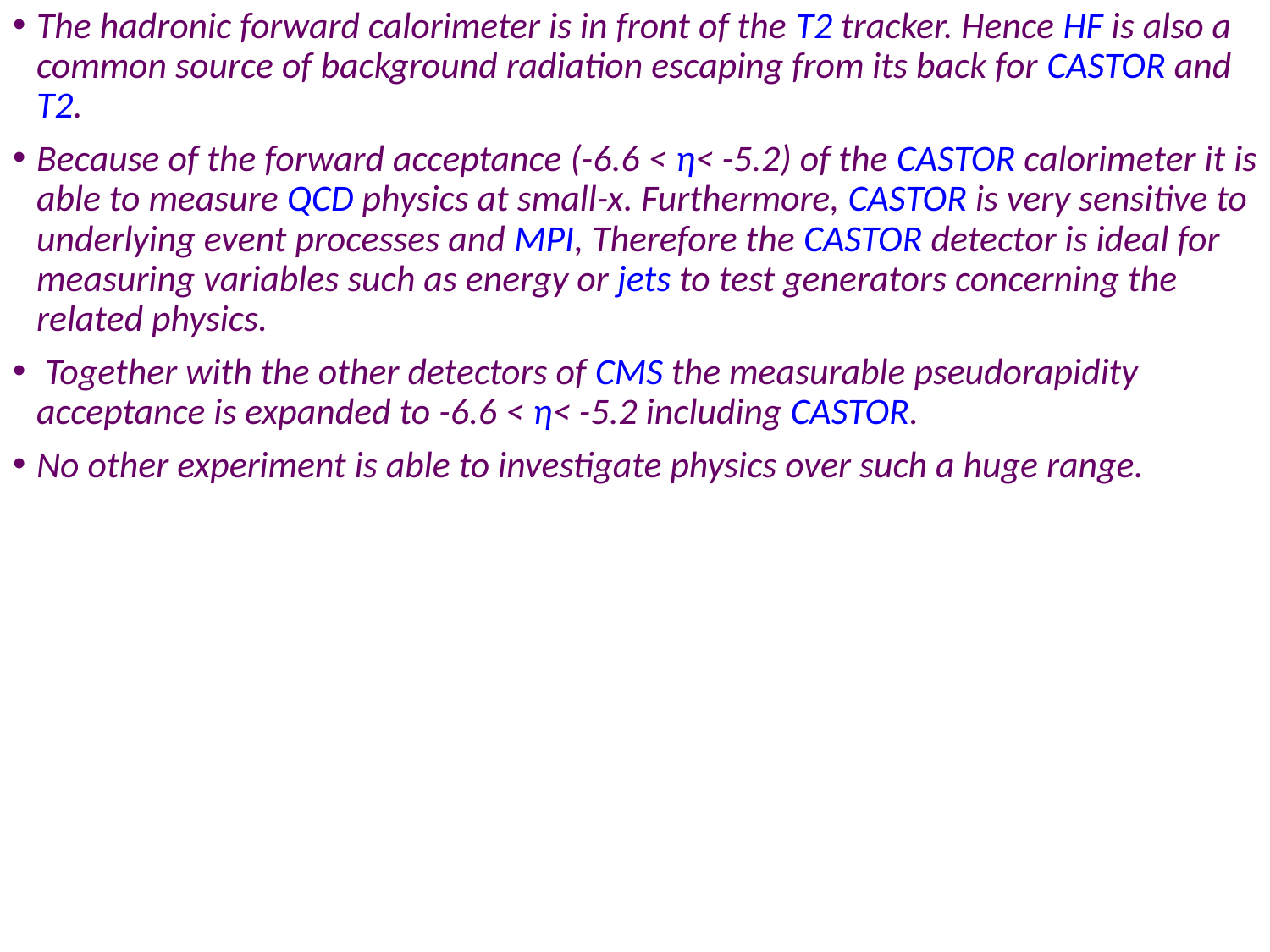

The hadronic forward calorimeter is in front of the T2 tracker. Hence HF is also a common source of background radiation escaping from its back for CASTOR and T2.
Because of the forward acceptance (-6.6 < η< -5.2) of the CASTOR calorimeter it is able to measure QCD physics at small-x. Furthermore, CASTOR is very sensitive to underlying event processes and MPI, Therefore the CASTOR detector is ideal for measuring variables such as energy or jets to test generators concerning the related physics.
 Together with the other detectors of CMS the measurable pseudorapidity acceptance is expanded to -6.6 < η< -5.2 including CASTOR.
No other experiment is able to investigate physics over such a huge range.